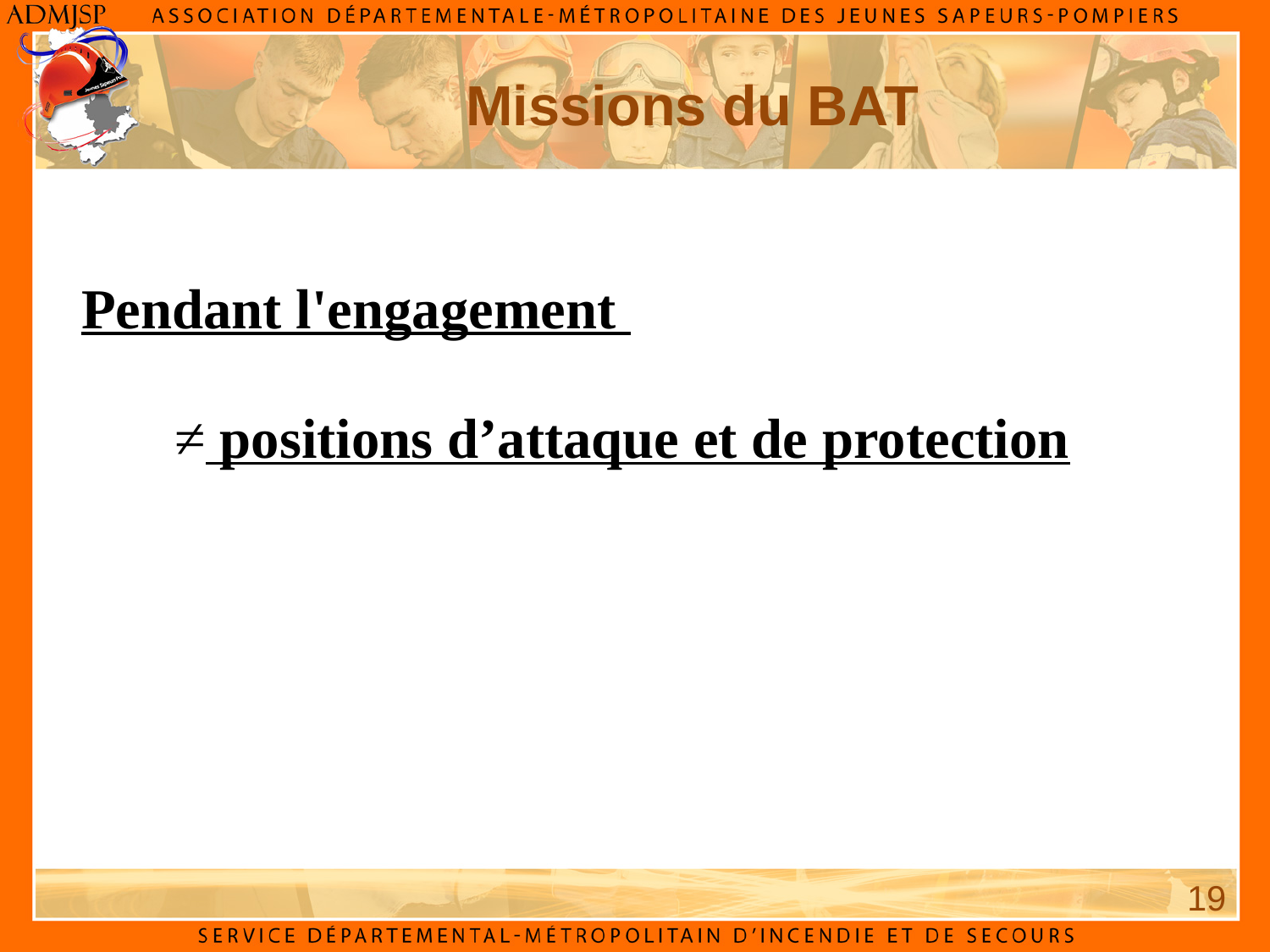

Missions du BAT
Pendant l'engagement
≠ positions d’attaque et de protection
19